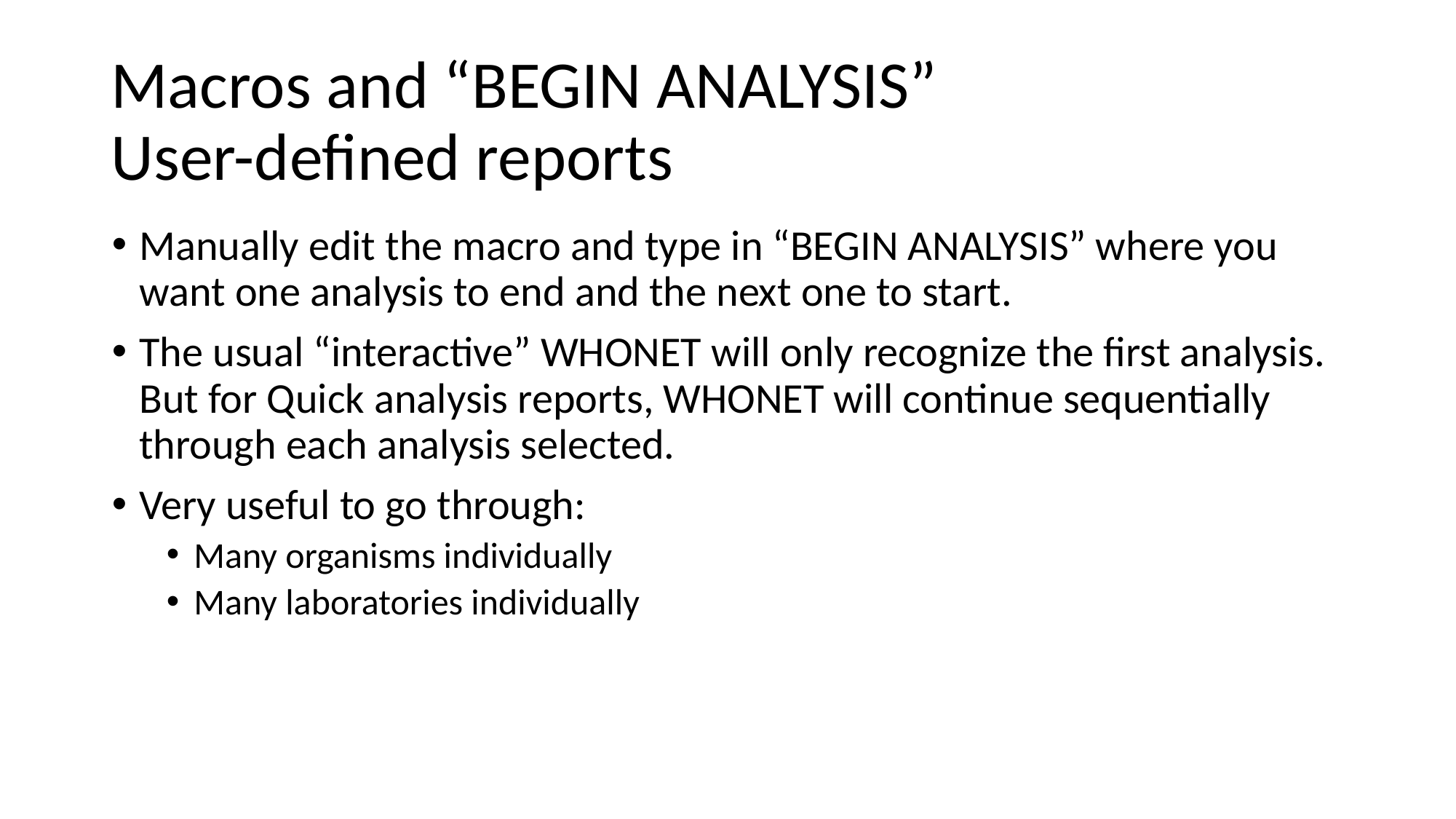

# Macros and “BEGIN ANALYSIS” User-defined reports
Manually edit the macro and type in “BEGIN ANALYSIS” where you want one analysis to end and the next one to start.
The usual “interactive” WHONET will only recognize the first analysis.  But for Quick analysis reports, WHONET will continue sequentially through each analysis selected.
Very useful to go through:
Many organisms individually
Many laboratories individually